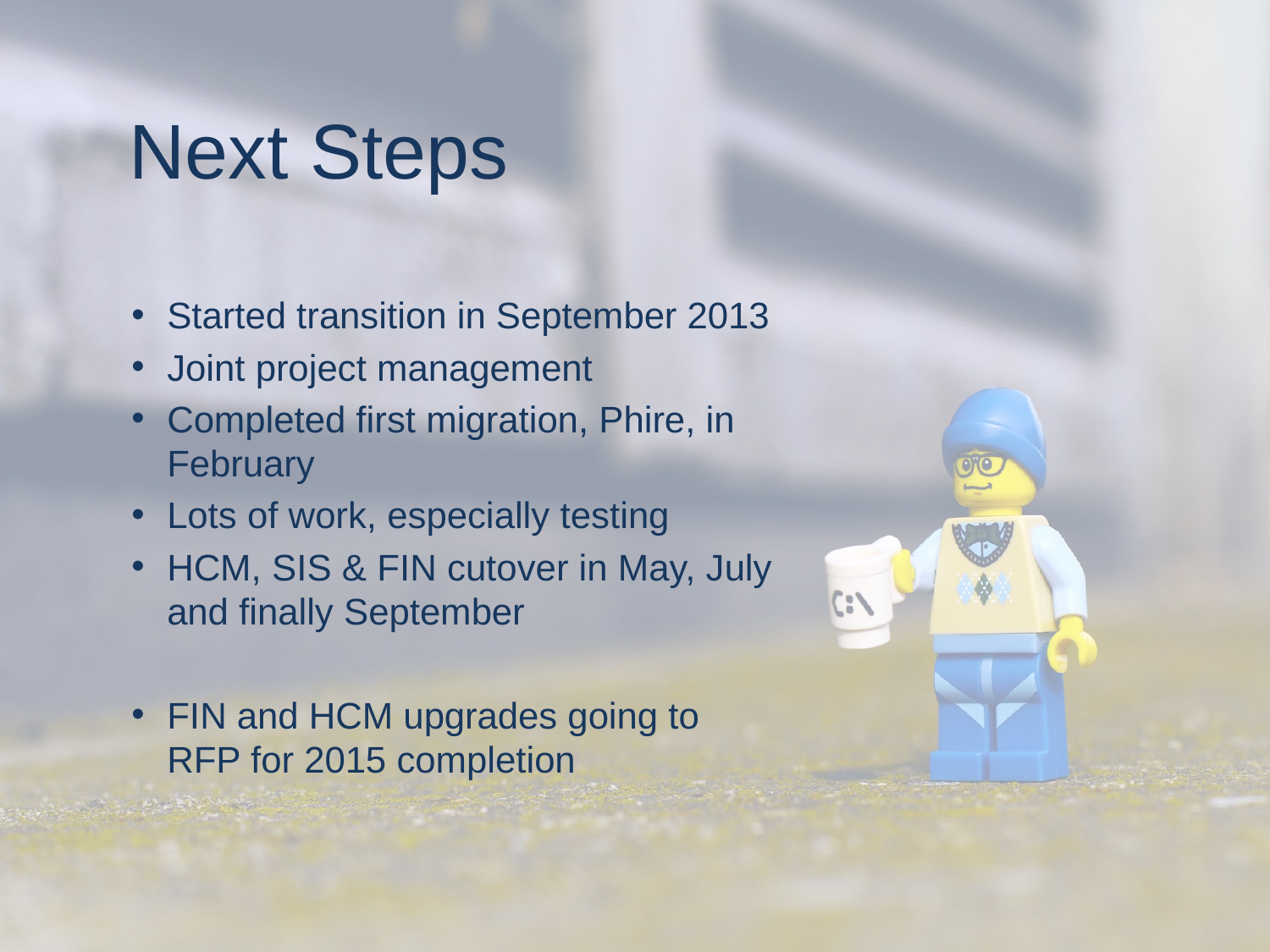

# Next Steps
Started transition in September 2013
Joint project management
Completed first migration, Phire, in February
Lots of work, especially testing
HCM, SIS & FIN cutover in May, July and finally September

FIN and HCM upgrades going to RFP for 2015 completion